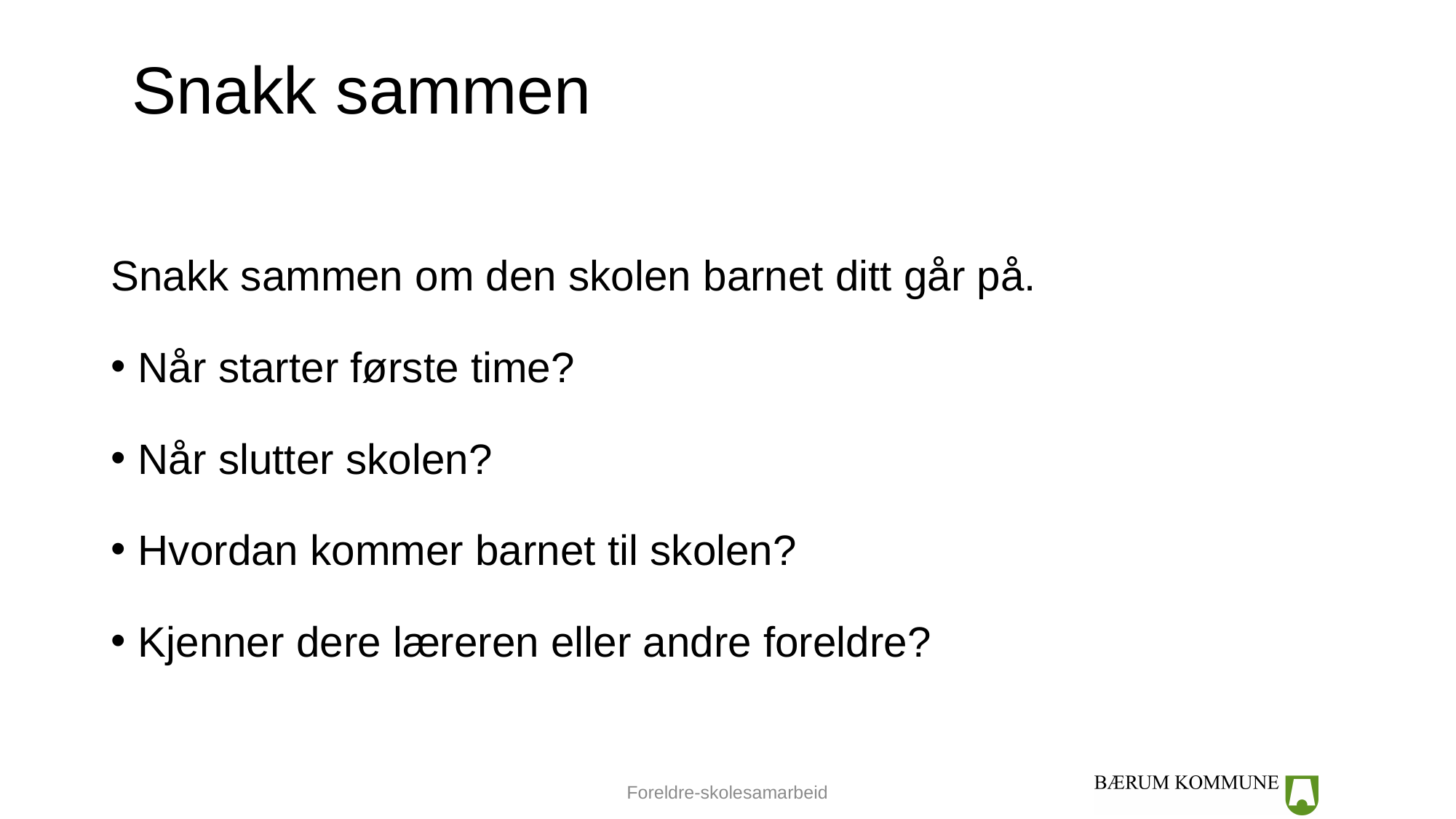

# Snakk sammen
Snakk sammen om den skolen barnet ditt går på.
Når starter første time?
Når slutter skolen?
Hvordan kommer barnet til skolen?
Kjenner dere læreren eller andre foreldre?

Foreldre-skolesamarbeid